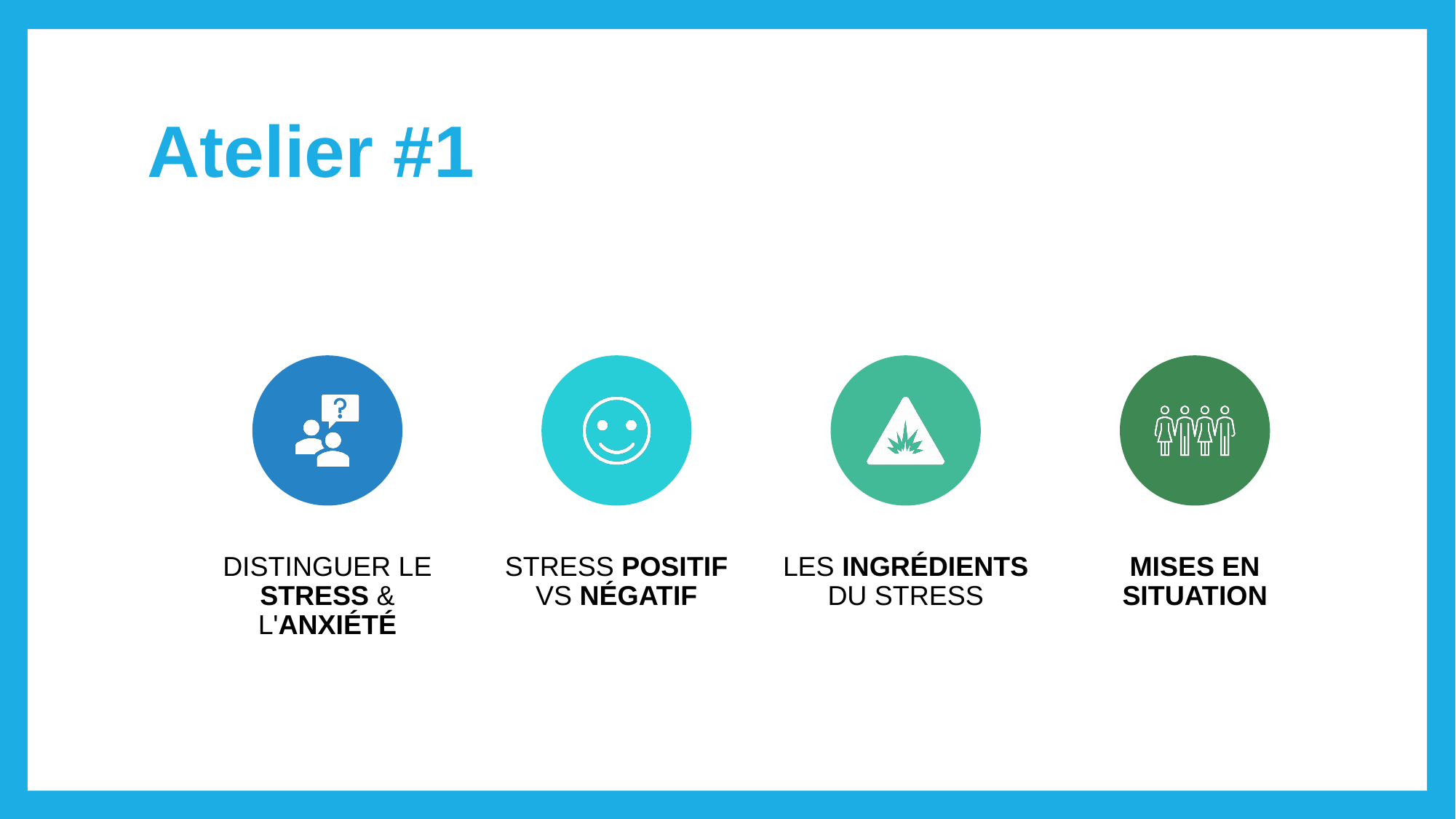

# Atelier #1
Distinguer le stress & l'anxiété
Stress positif VS négatif
Les ingrédients du stress
Mises en situation